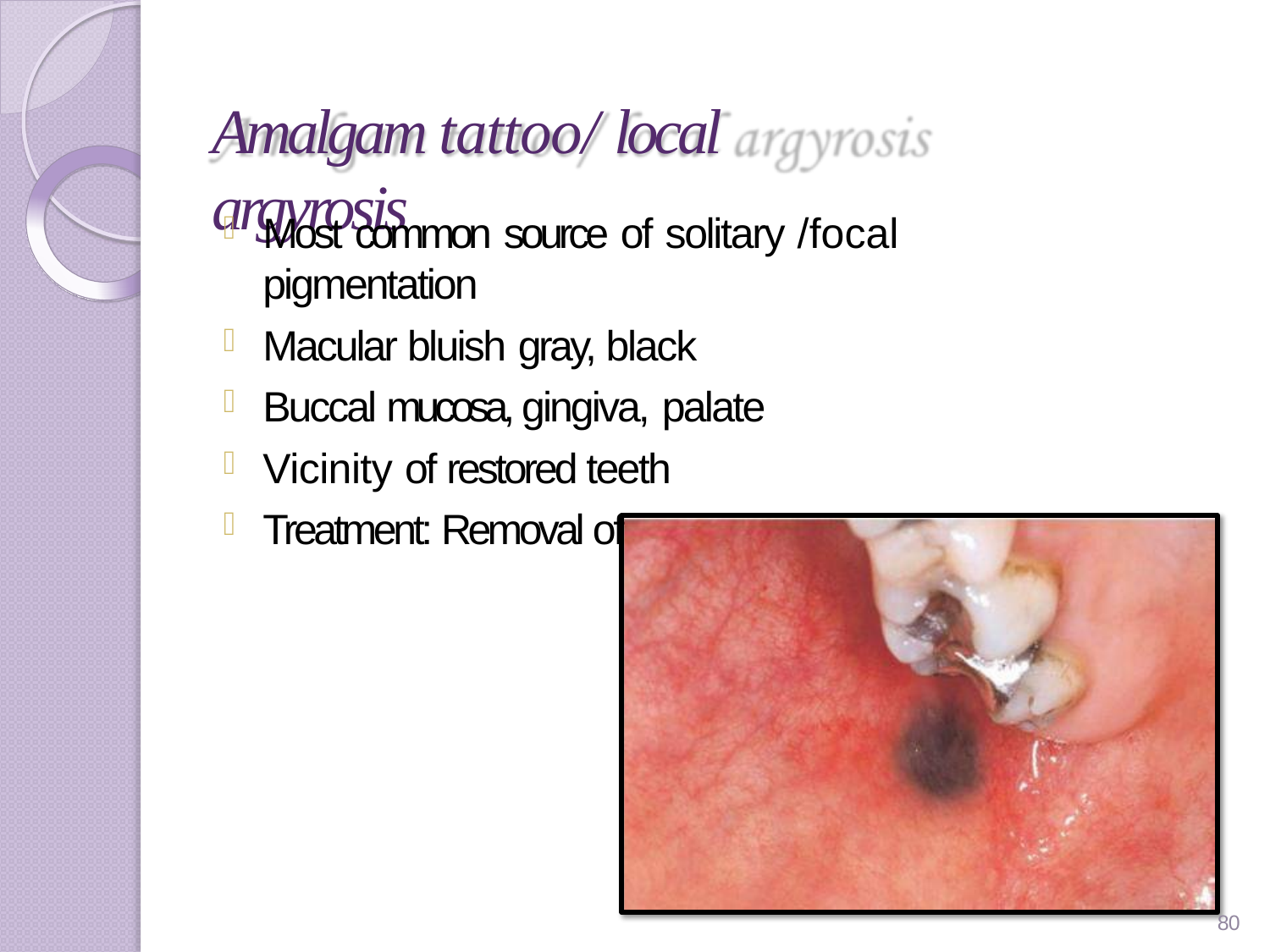

# Amalgam tattoo/ local argyrosis
Most common source of solitary /focal pigmentation
Macular bluish gray, black
Buccal mucosa, gingiva, palate
Vicinity of restored teeth
Treatment: Removal of amalgam

80